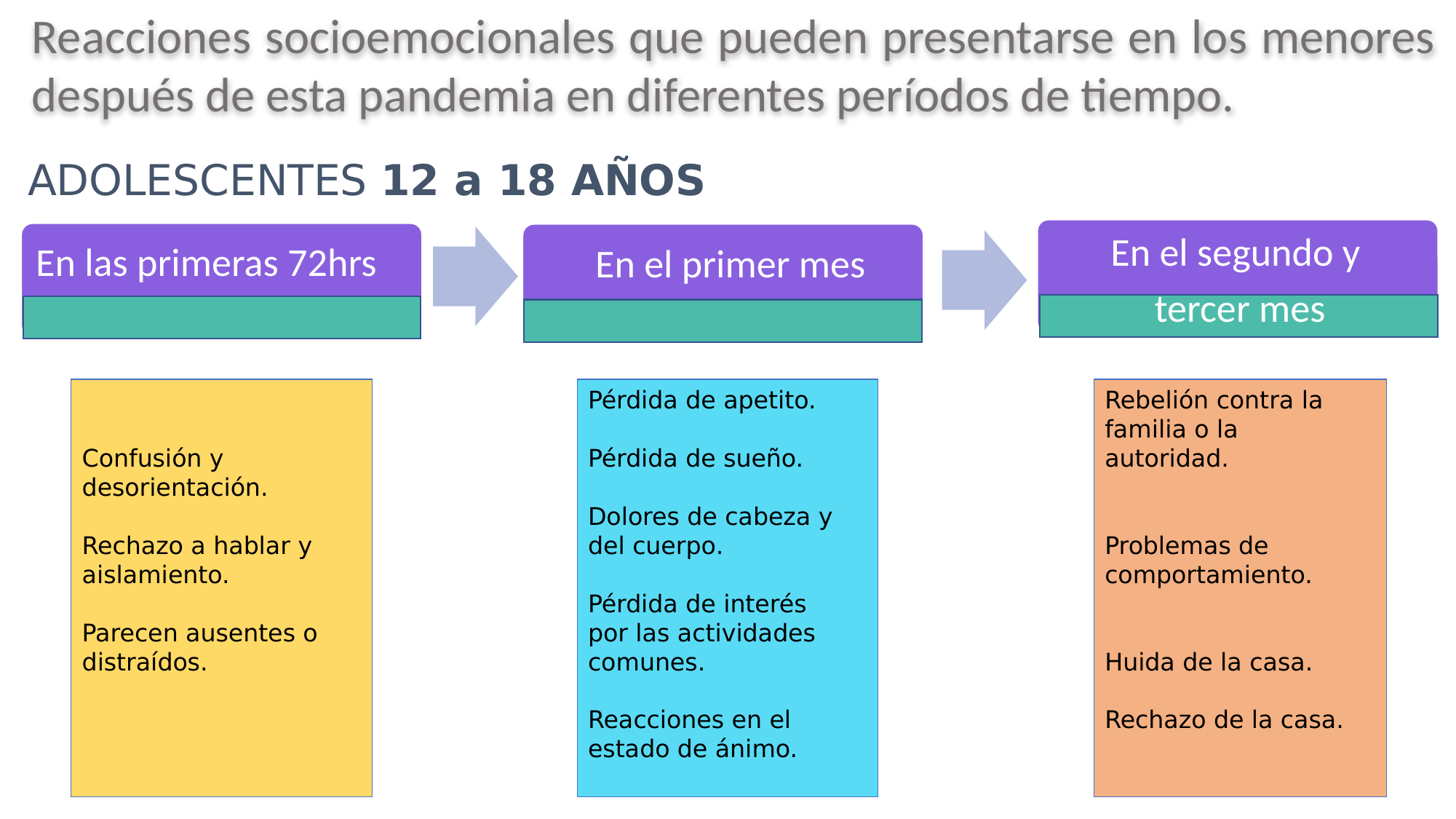

Reacciones socioemocionales que pueden presentarse en los menores después de esta pandemia en diferentes períodos de tiempo.
ADOLESCENTES 12 a 18 AÑOS

En el segundo y
 tercer mes

En las primeras 72hrs
En el primer mes

Confusión y desorientación.

Rechazo a hablar y aislamiento.

Parecen ausentes o distraídos.

Pérdida de apetito.

Pérdida de sueño.

Dolores de cabeza y del cuerpo.

Pérdida de interés
por las actividades comunes.

Reacciones en el estado de ánimo.

Rebelión contra la familia o la
autoridad.

Problemas de comportamiento.

Huida de la casa.

Rechazo de la casa.